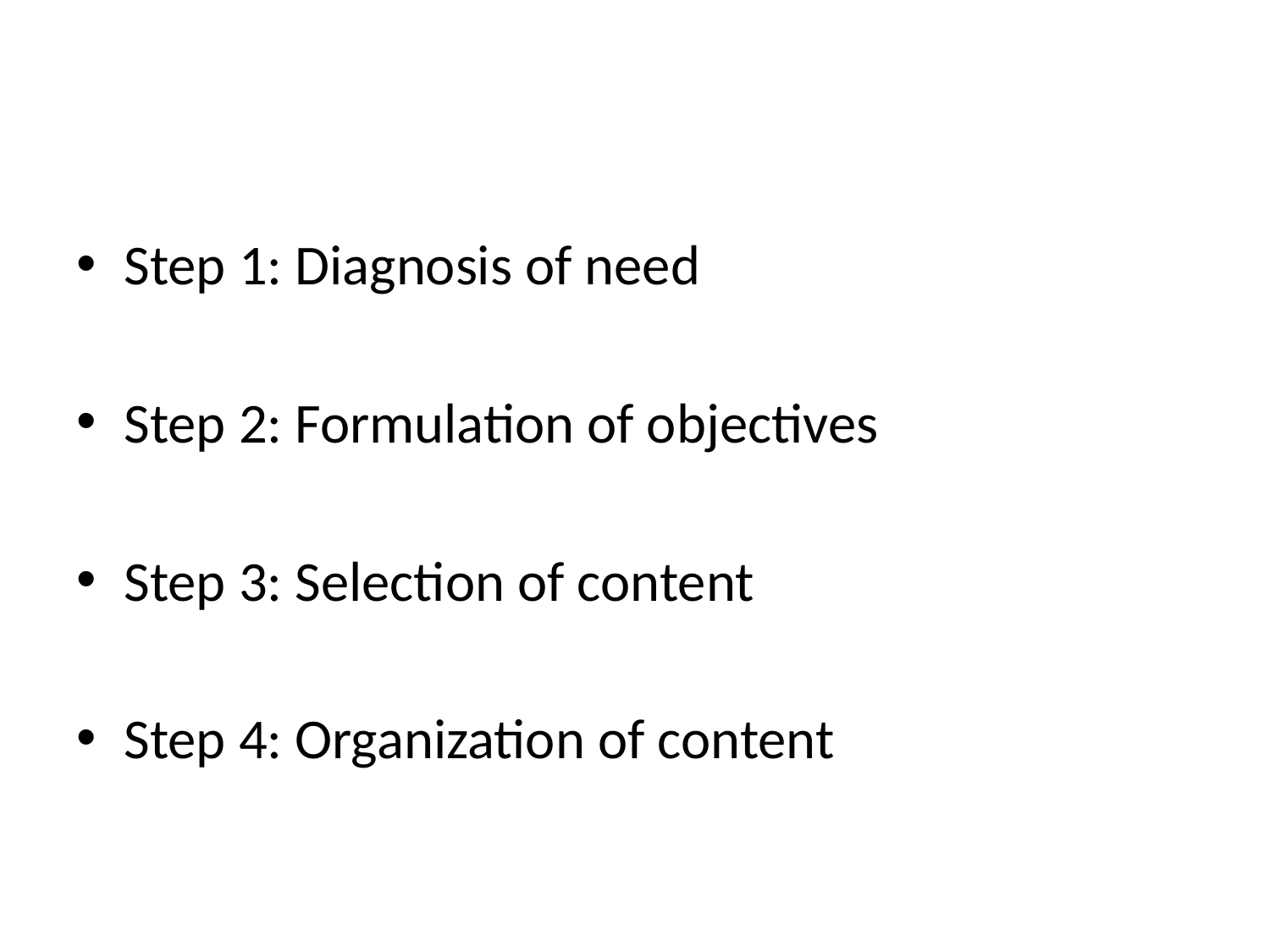

Step 1: Diagnosis of need

Step 2: Formulation of objectives

Step 3: Selection of content

Step 4: Organization of content